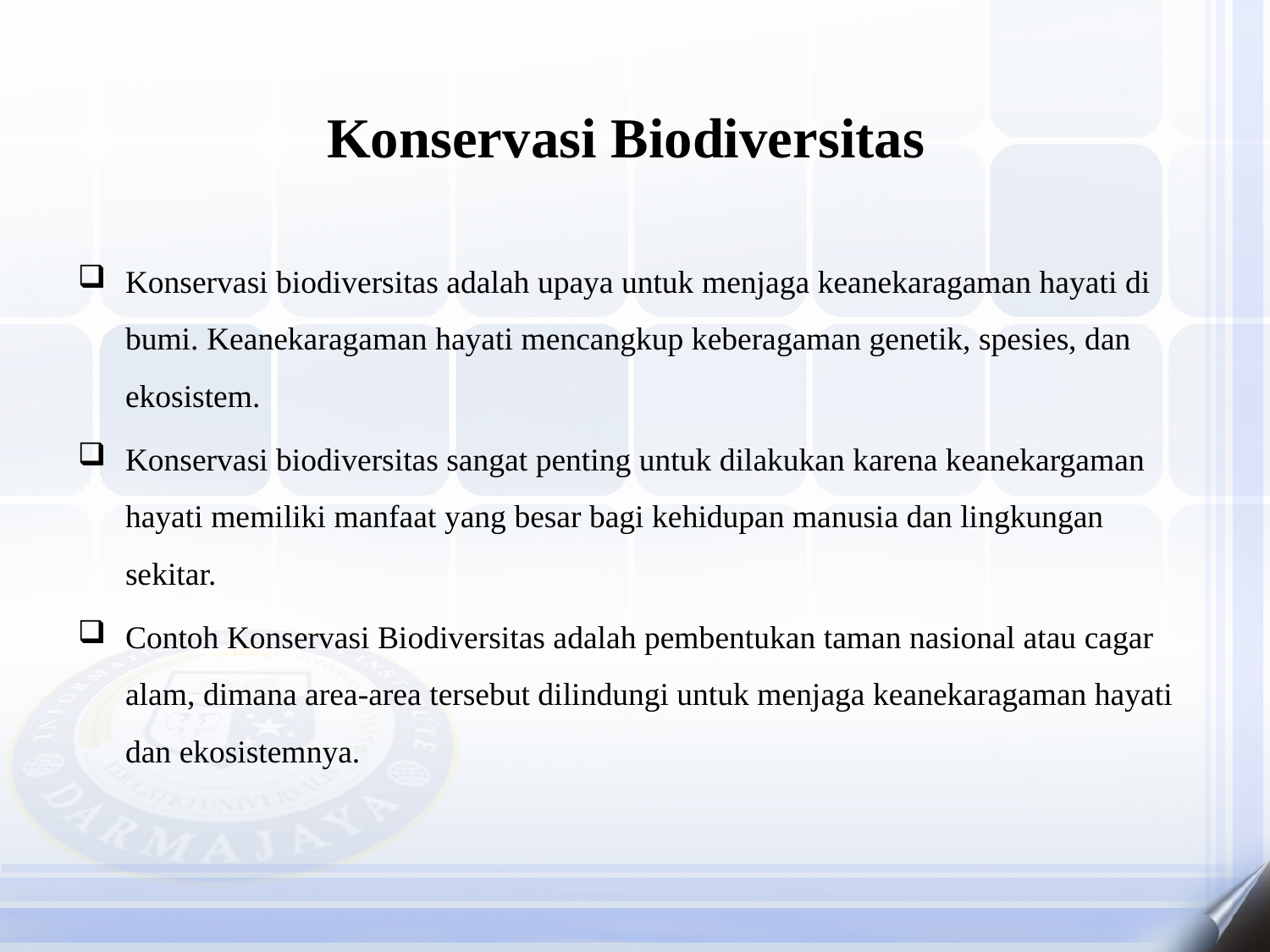

# Konservasi Biodiversitas
Konservasi biodiversitas adalah upaya untuk menjaga keanekaragaman hayati di bumi. Keanekaragaman hayati mencangkup keberagaman genetik, spesies, dan ekosistem.
Konservasi biodiversitas sangat penting untuk dilakukan karena keanekargaman hayati memiliki manfaat yang besar bagi kehidupan manusia dan lingkungan sekitar.
Contoh Konservasi Biodiversitas adalah pembentukan taman nasional atau cagar alam, dimana area-area tersebut dilindungi untuk menjaga keanekaragaman hayati dan ekosistemnya.